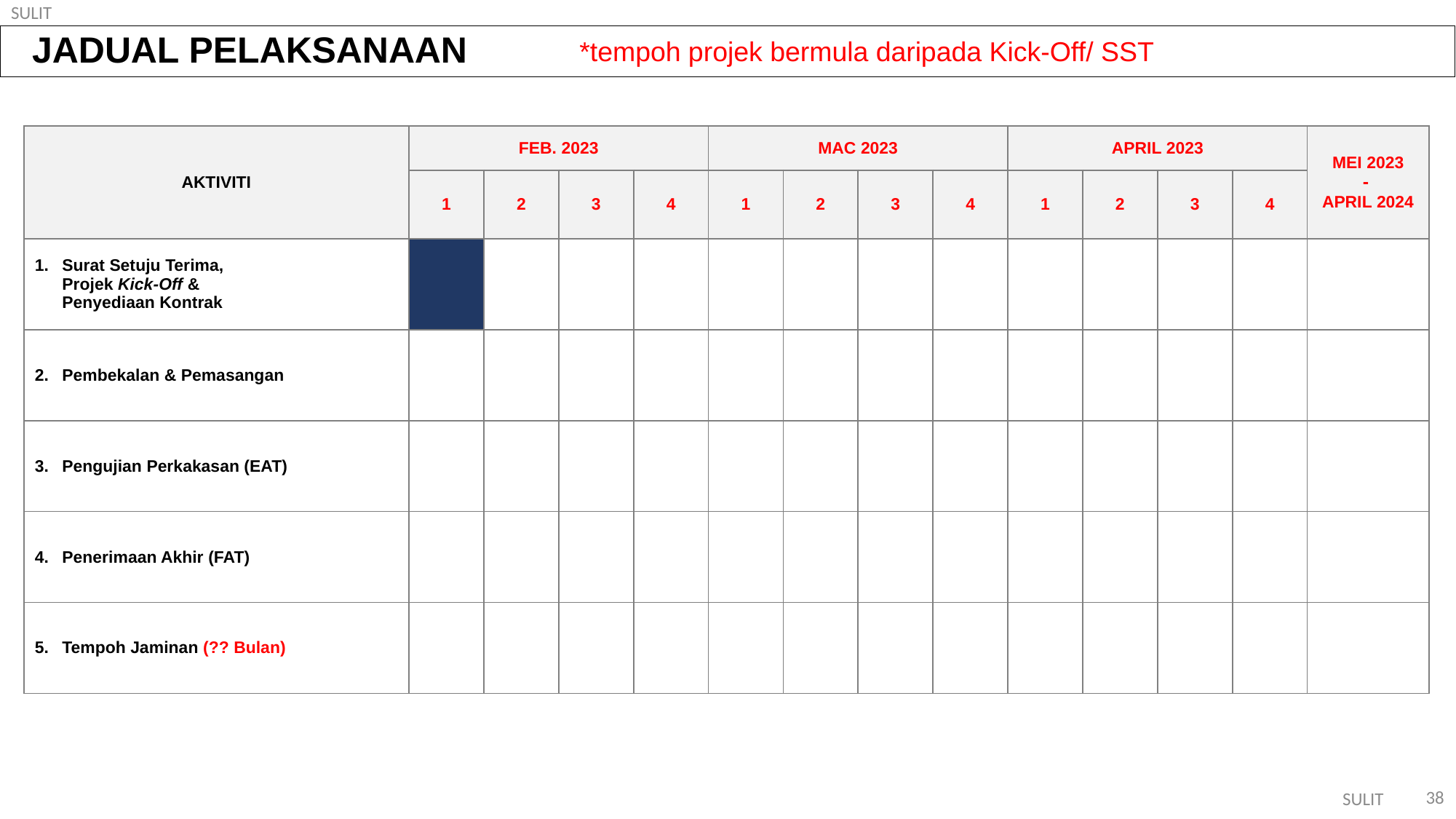

JADUAL PELAKSANAAN
*tempoh projek bermula daripada Kick-Off/ SST
| AKTIVITI | FEB. 2023 |  |  |  | MAC 2023 |  |  |  | APRIL 2023 |  |  |  | MEI 2023 - APRIL 2024 |
| --- | --- | --- | --- | --- | --- | --- | --- | --- | --- | --- | --- | --- | --- |
|  | 1 | 2 | 3 | 4 | 1 | 2 | 3 | 4 | 1 | 2 | 3 | 4 |  |
| Surat Setuju Terima, Projek Kick-Off & Penyediaan Kontrak |  |  |  |  |  |  |  |  |  |  |  |  |  |
| Pembekalan & Pemasangan |  |  |  |  |  |  |  |  |  |  |  |  |  |
| Pengujian Perkakasan (EAT) |  |  |  |  |  |  |  |  |  |  |  |  |  |
| Penerimaan Akhir (FAT) |  |  |  |  |  |  |  |  |  |  |  |  |  |
| Tempoh Jaminan (?? Bulan) |  |  |  |  |  |  |  |  |  |  |  |  |  |
38